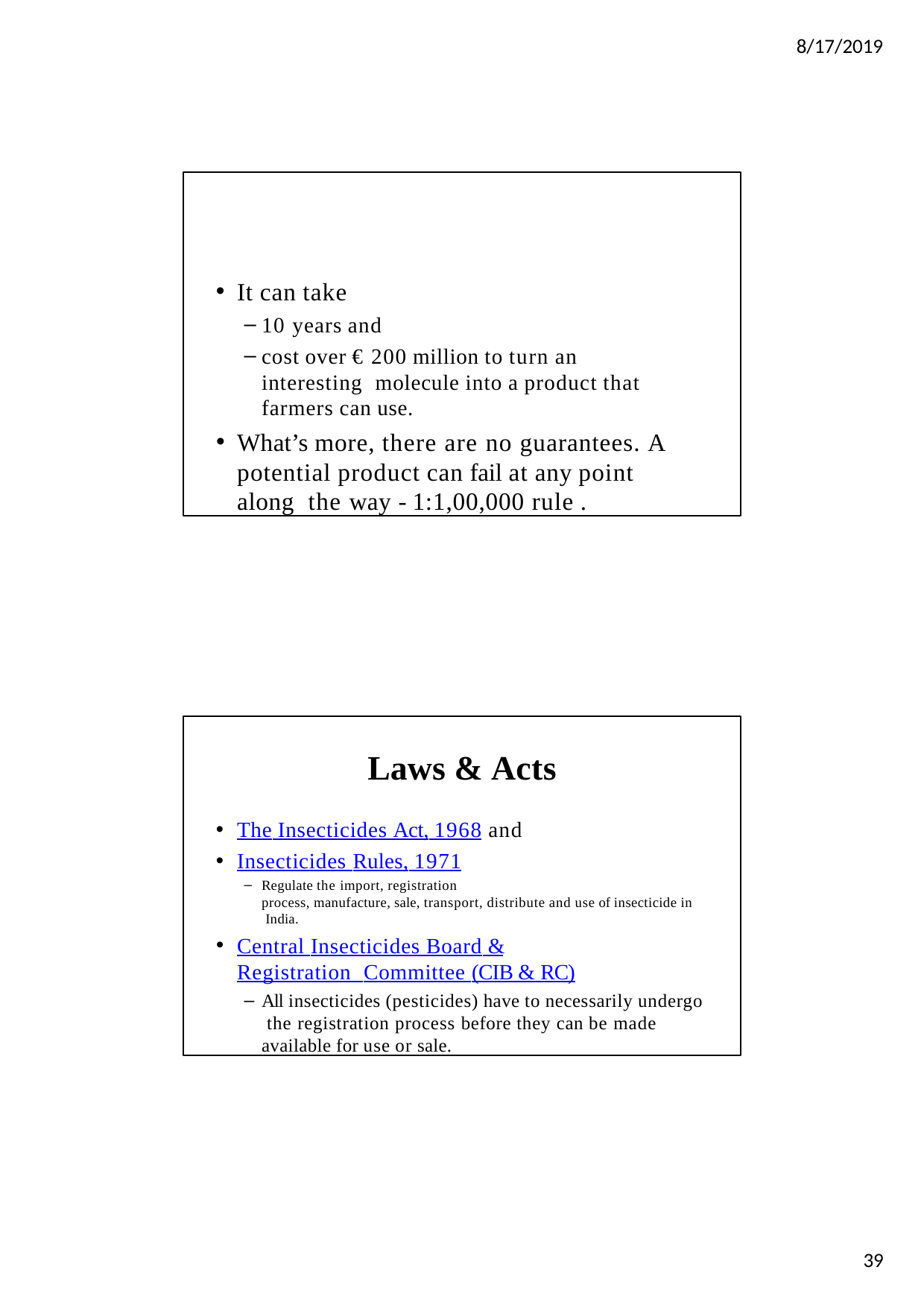

8/17/2019

It can take
10 years and
cost over € 200 million to turn an interesting  molecule into a product that farmers can use.
What’s more, there are no guarantees. A  potential product can fail at any point along  the way - 1:1,00,000 rule .
Laws & Acts
The Insecticides Act, 1968 and
Insecticides Rules, 1971
Regulate the import, registration
process, manufacture, sale, transport, distribute and use of insecticide in  India.
Central Insecticides Board & Registration  Committee (CIB & RC)
All insecticides (pesticides) have to necessarily undergo  the registration process before they can be made  available for use or sale.
39